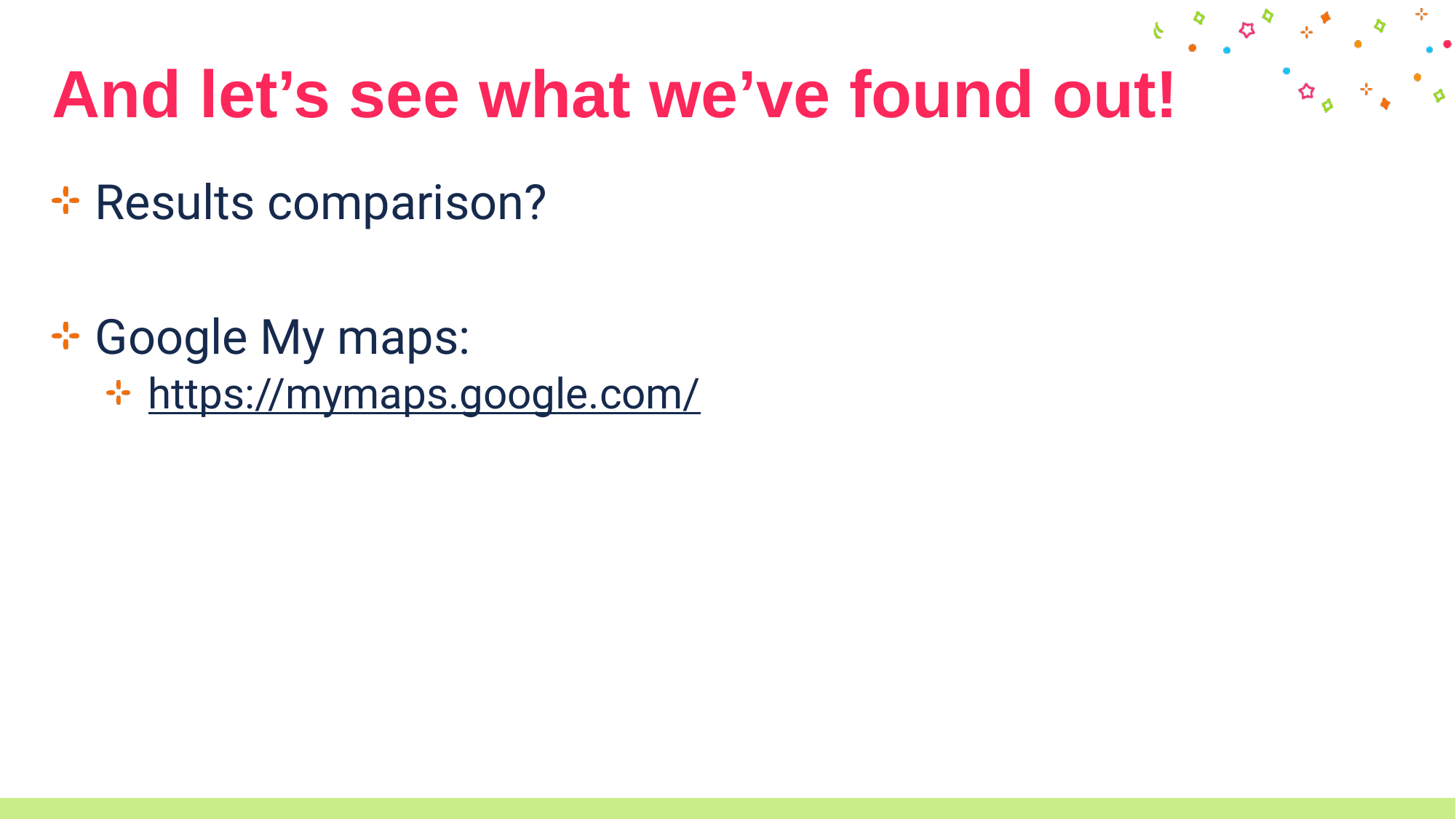

# And let’s see what we’ve found out!
Results comparison?

Google My maps:
https://mymaps.google.com/